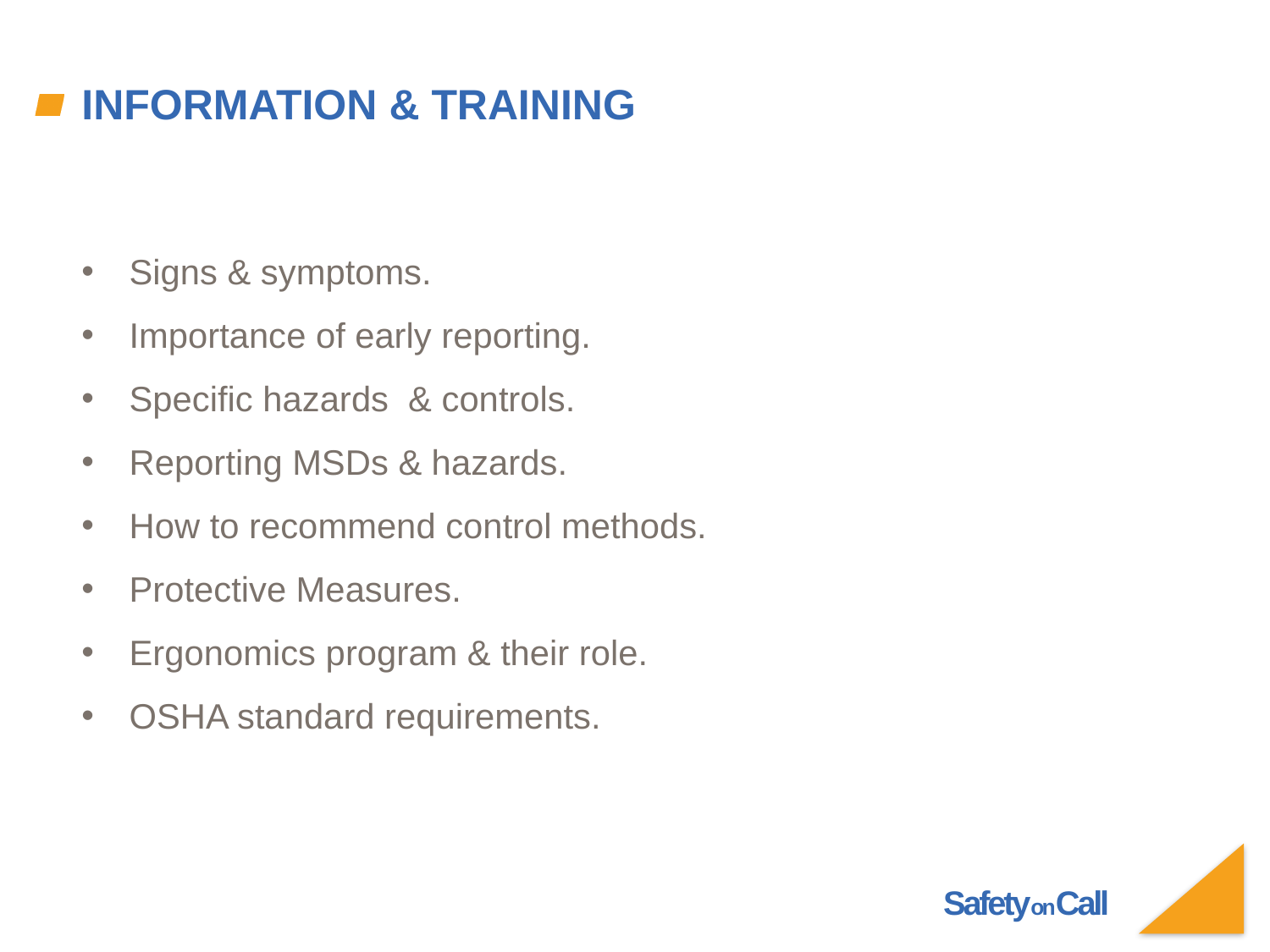

# Information & Training
Signs & symptoms.
Importance of early reporting.
Specific hazards  & controls.
Reporting MSDs & hazards.
How to recommend control methods.
Protective Measures.
Ergonomics program & their role.
OSHA standard requirements.